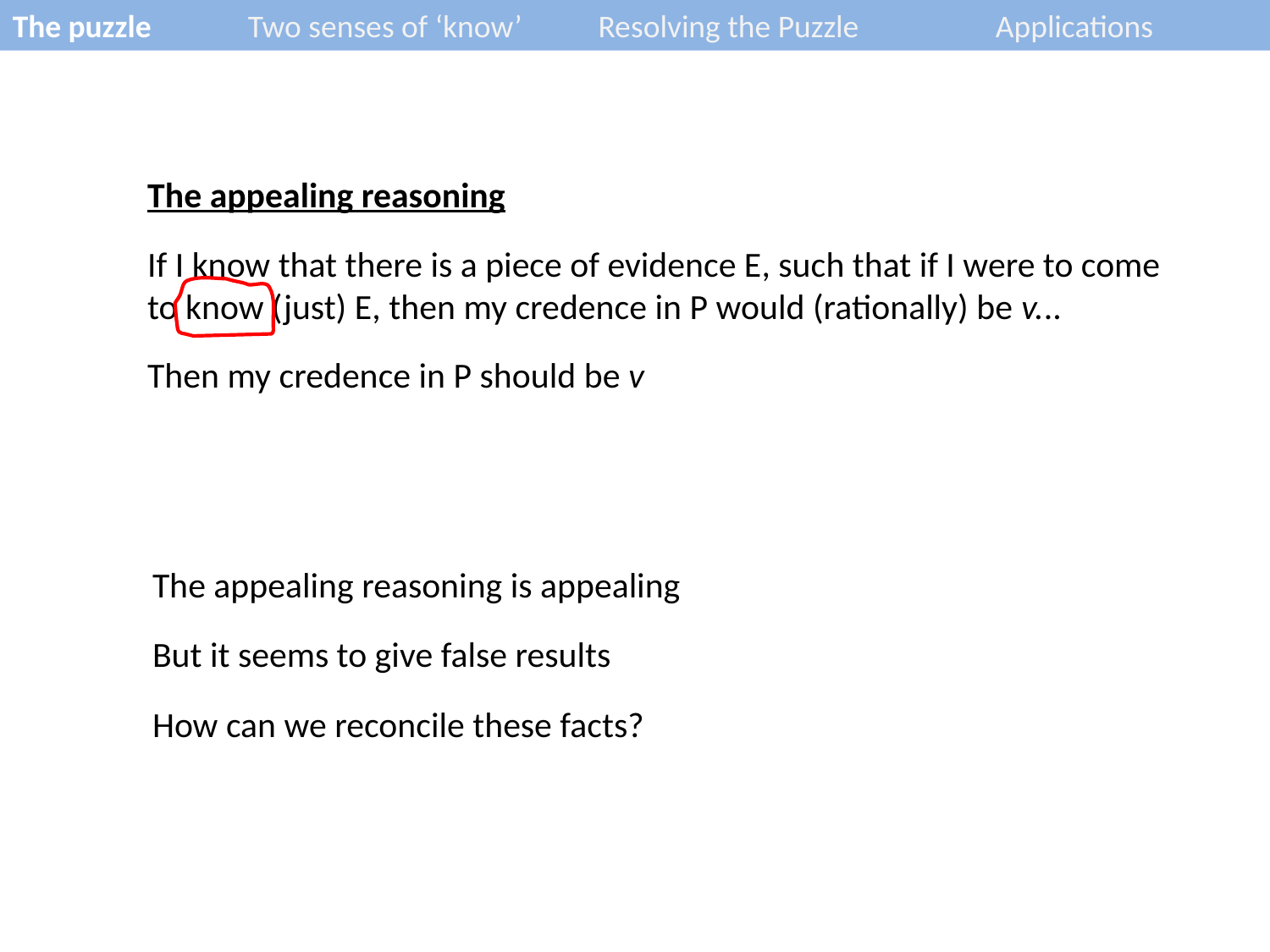

The puzzle 	Two senses of ‘know’	Resolving the Puzzle	Applications
The appealing reasoning
If I know that there is a piece of evidence E, such that if I were to come to know (just) E, then my credence in P would (rationally) be v...

Then my credence in P should be v
The appealing reasoning is appealing
But it seems to give false results
How can we reconcile these facts?